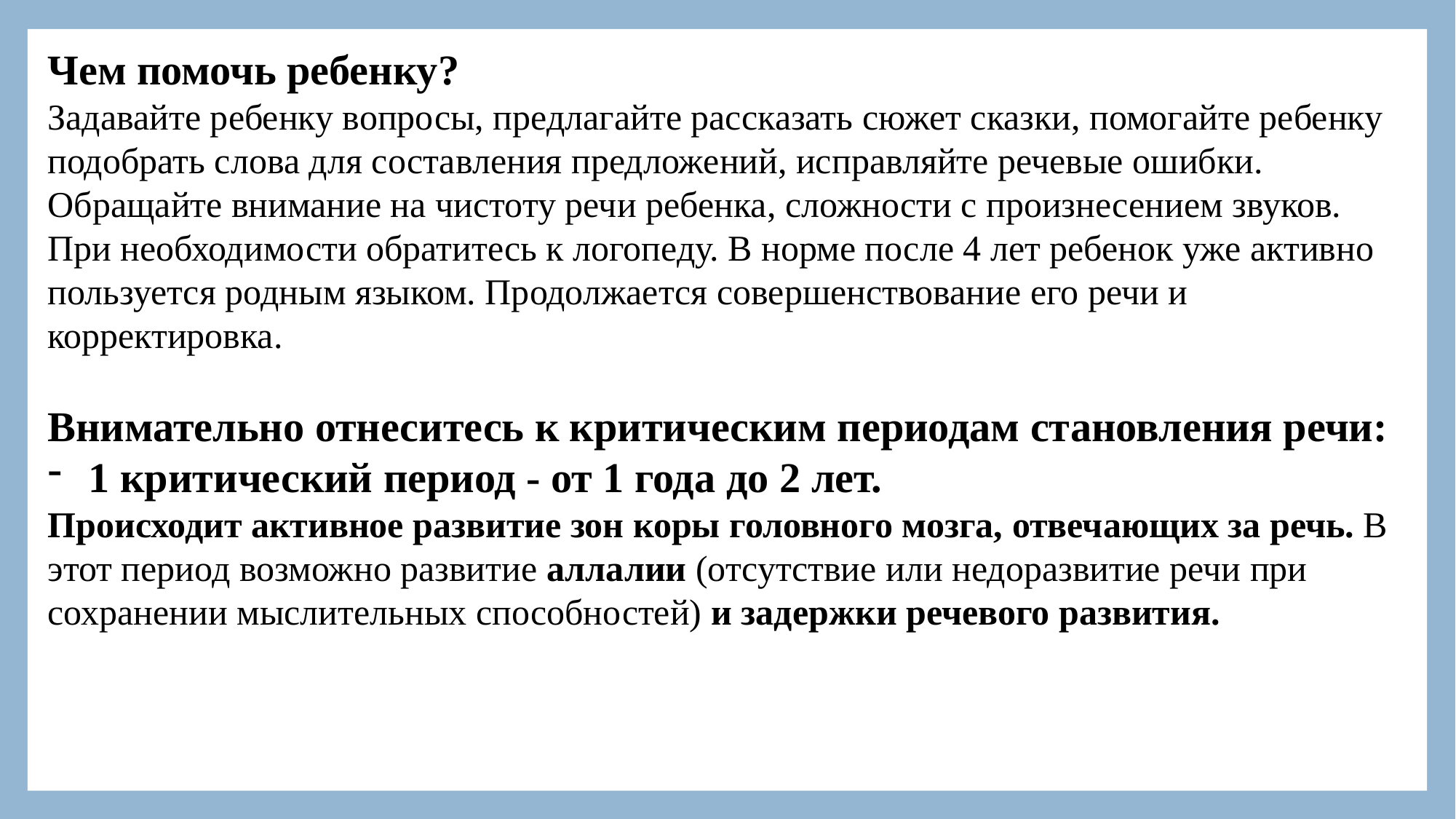

Чем помочь ребенку?
Задавайте ребенку вопросы, предлагайте рассказать сюжет сказки, помогайте ребенку подобрать слова для составления предложений, исправляйте речевые ошибки. Обращайте внимание на чистоту речи ребенка, сложности с произнесением звуков. При необходимости обратитесь к логопеду. В норме после 4 лет ребенок уже активно пользуется родным языком. Продолжается совершенствование его речи и корректировка.

Внимательно отнеситесь к критическим периодам становления речи:
1 критический период - от 1 года до 2 лет.
Происходит активное развитие зон коры головного мозга, отвечающих за речь. В этот период возможно развитие аллалии (отсутствие или недоразвитие речи при сохранении мыслительных способностей) и задержки речевого развития.